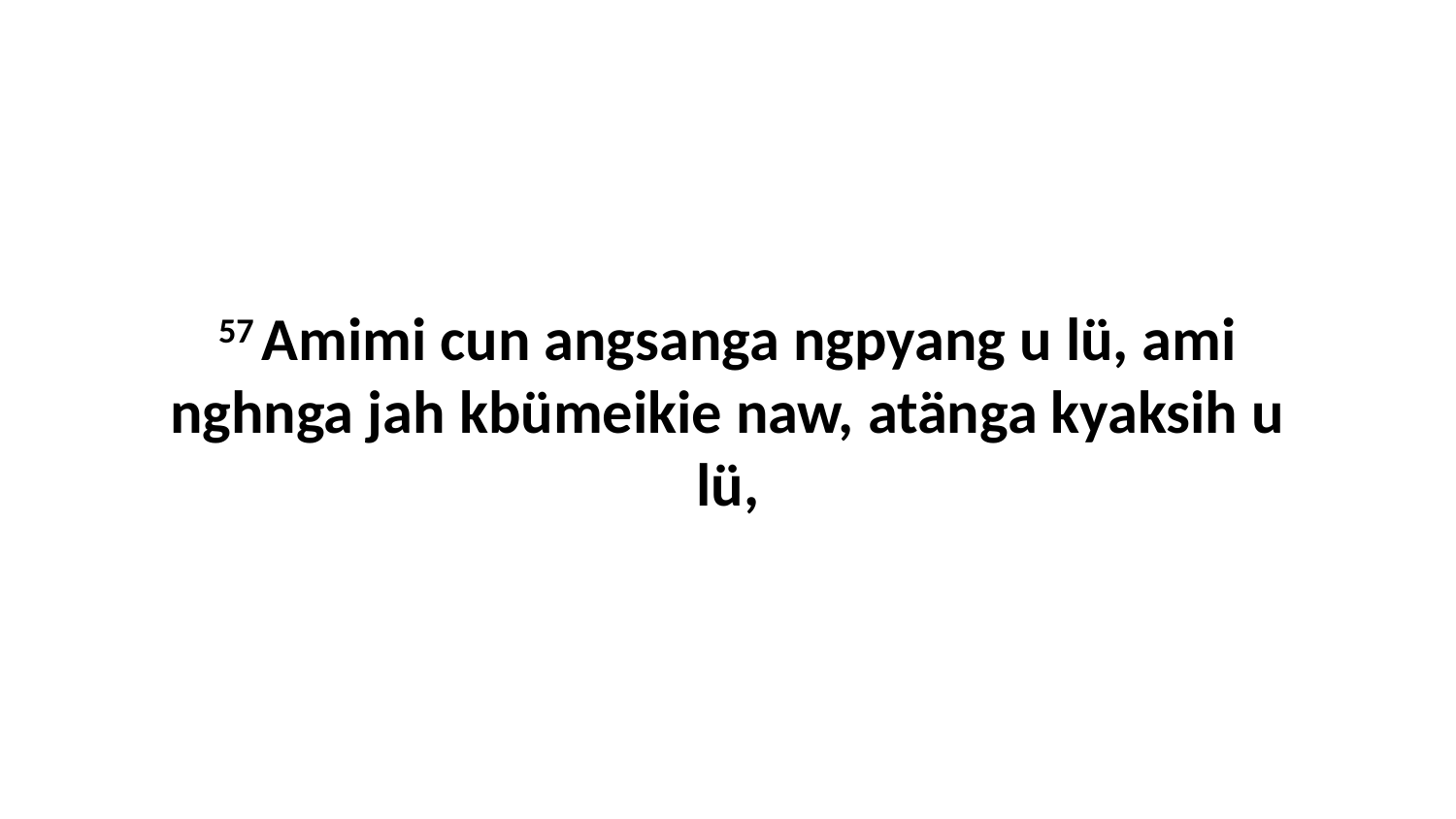

57 Amimi cun angsanga ngpyang u lü, ami nghnga jah kbümeikie naw, atänga kyaksih u lü,